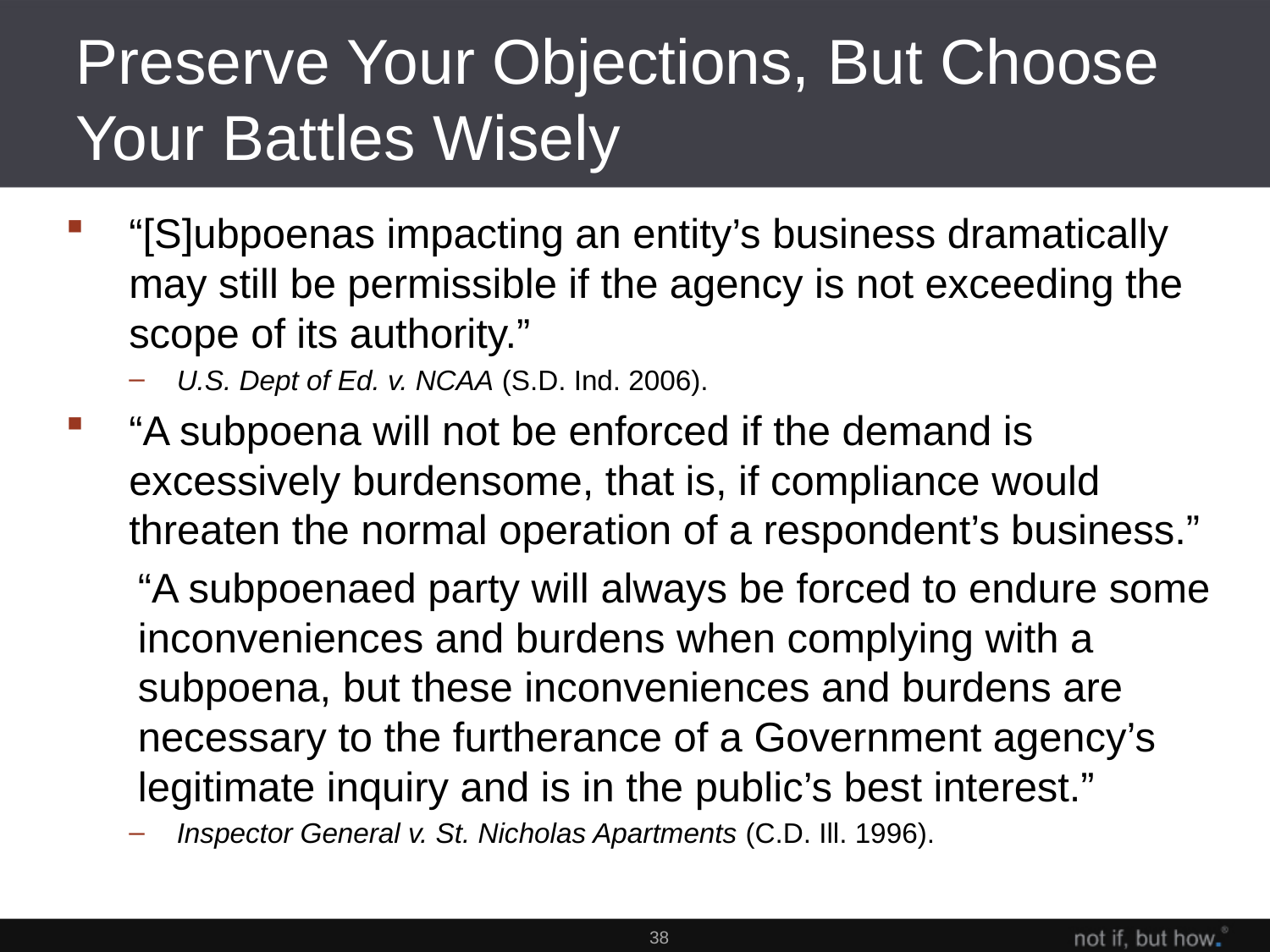

# Preserve Your Objections, But Choose Your Battles Wisely
“[S]ubpoenas impacting an entity’s business dramatically may still be permissible if the agency is not exceeding the scope of its authority.”
U.S. Dept of Ed. v. NCAA (S.D. Ind. 2006).
“A subpoena will not be enforced if the demand is excessively burdensome, that is, if compliance would threaten the normal operation of a respondent’s business.”
“A subpoenaed party will always be forced to endure some inconveniences and burdens when complying with a subpoena, but these inconveniences and burdens are necessary to the furtherance of a Government agency’s legitimate inquiry and is in the public’s best interest.”
Inspector General v. St. Nicholas Apartments (C.D. Ill. 1996).